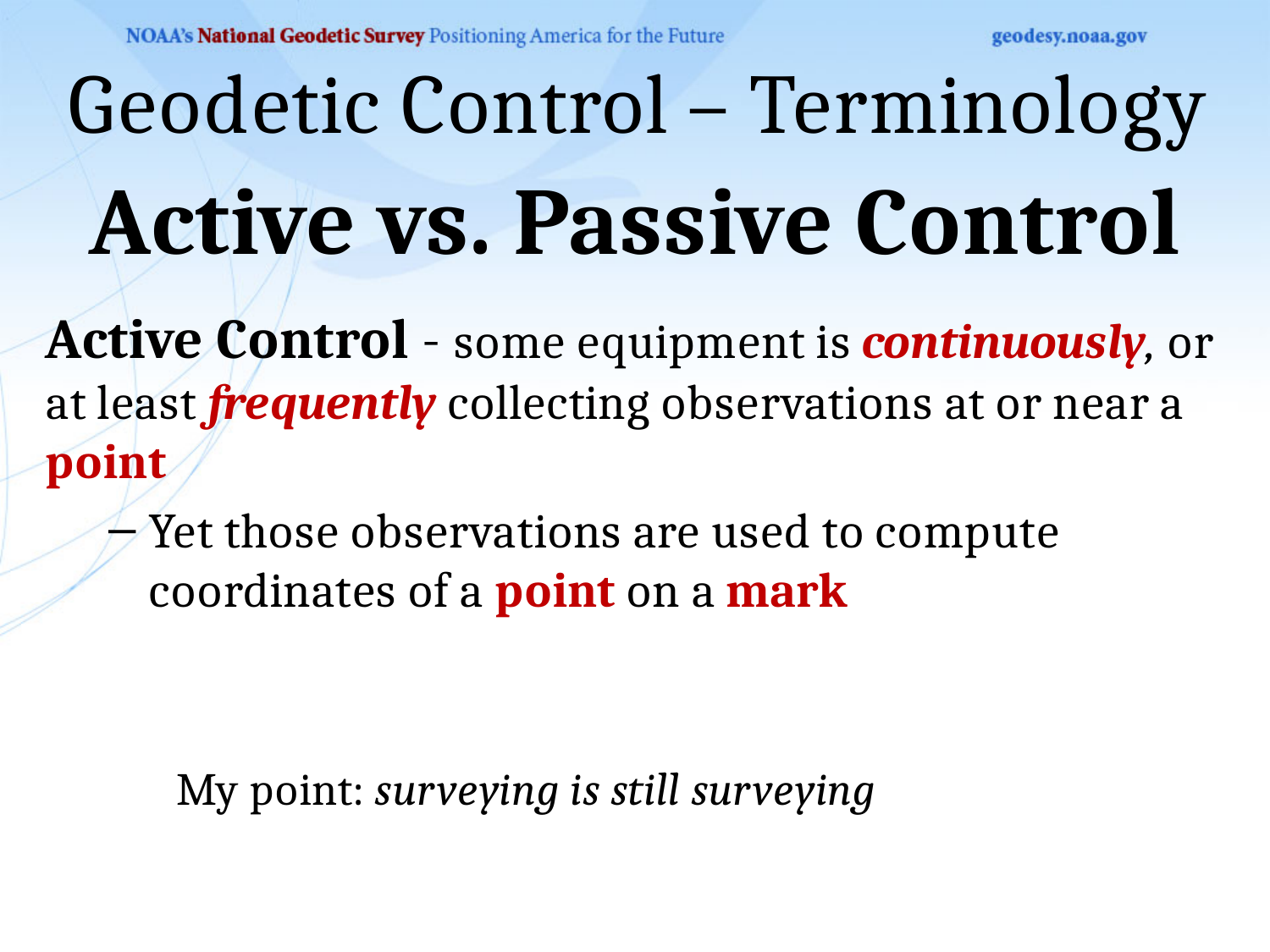

Geodetic Control – Terminology
# Active vs. Passive Control
Active Control - some equipment is continuously, or at least frequently collecting observations at or near a point
Yet those observations are used to compute coordinates of a point on a mark
My point: surveying is still surveying